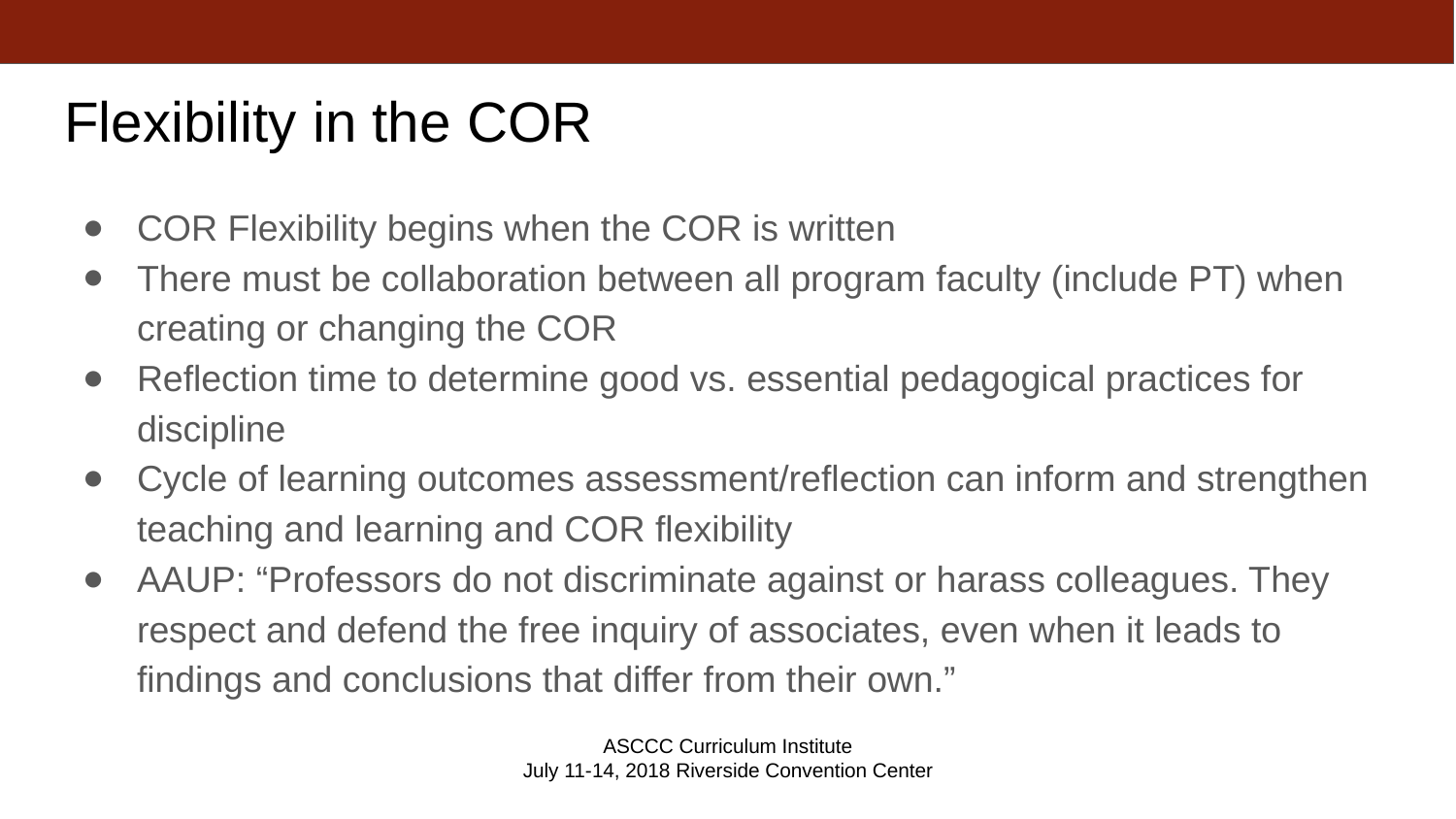

# Flexibility in the COR
COR Flexibility begins when the COR is written
There must be collaboration between all program faculty (include PT) when creating or changing the COR
Reflection time to determine good vs. essential pedagogical practices for discipline
Cycle of learning outcomes assessment/reflection can inform and strengthen teaching and learning and COR flexibility
AAUP: “Professors do not discriminate against or harass colleagues. They respect and defend the free inquiry of associates, even when it leads to findings and conclusions that differ from their own.”
ASCCC Curriculum Institute
July 11-14, 2018 Riverside Convention Center